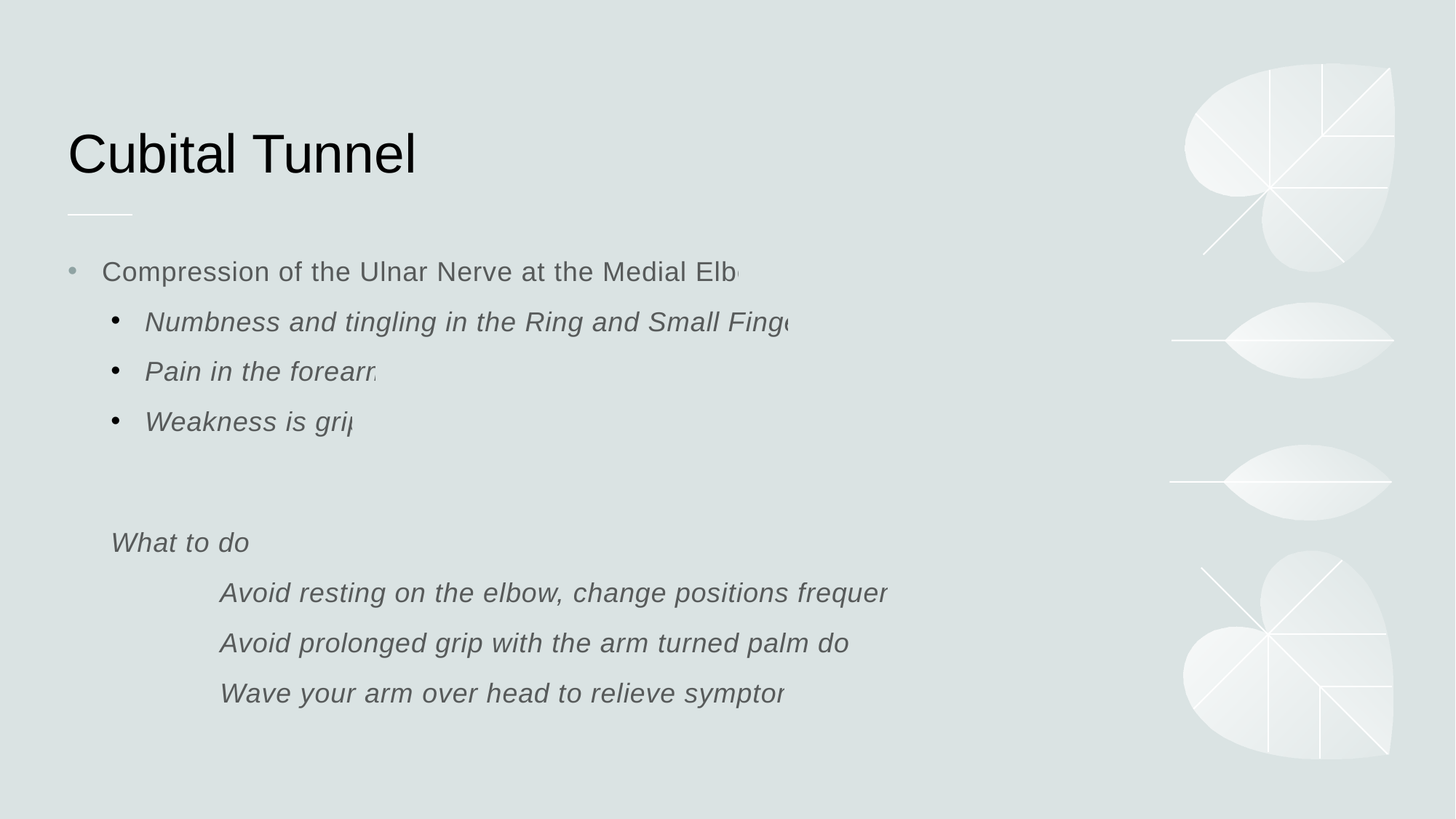

# Cubital Tunnel
Compression of the Ulnar Nerve at the Medial Elbow
Numbness and tingling in the Ring and Small Fingers
Pain in the forearm
Weakness is grip

What to do:
	Avoid resting on the elbow, change positions frequently
	Avoid prolonged grip with the arm turned palm down
	Wave your arm over head to relieve symptoms